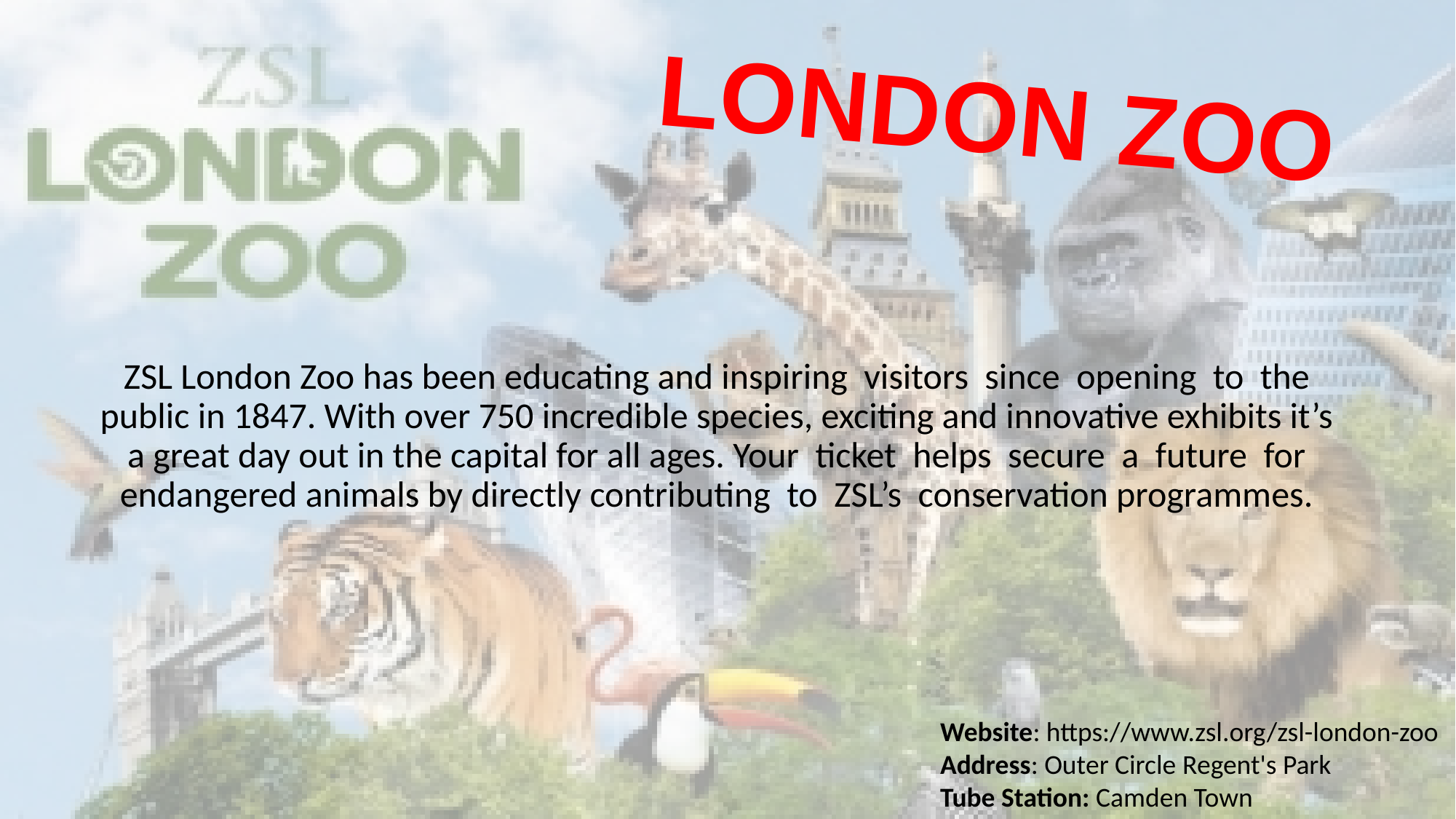

# LONDON ZOO
ZSL London Zoo has been educating and inspiring  visitors  since  opening  to  the public in 1847. With over 750 incredible species, exciting and innovative exhibits it’s a great day out in the capital for all ages. Your  ticket  helps  secure  a  future  for endangered animals by directly contributing  to  ZSL’s  conservation programmes.

Website: https://www.zsl.org/zsl-london-zoo
Address: Outer Circle Regent's Park
Tube Station: Camden Town